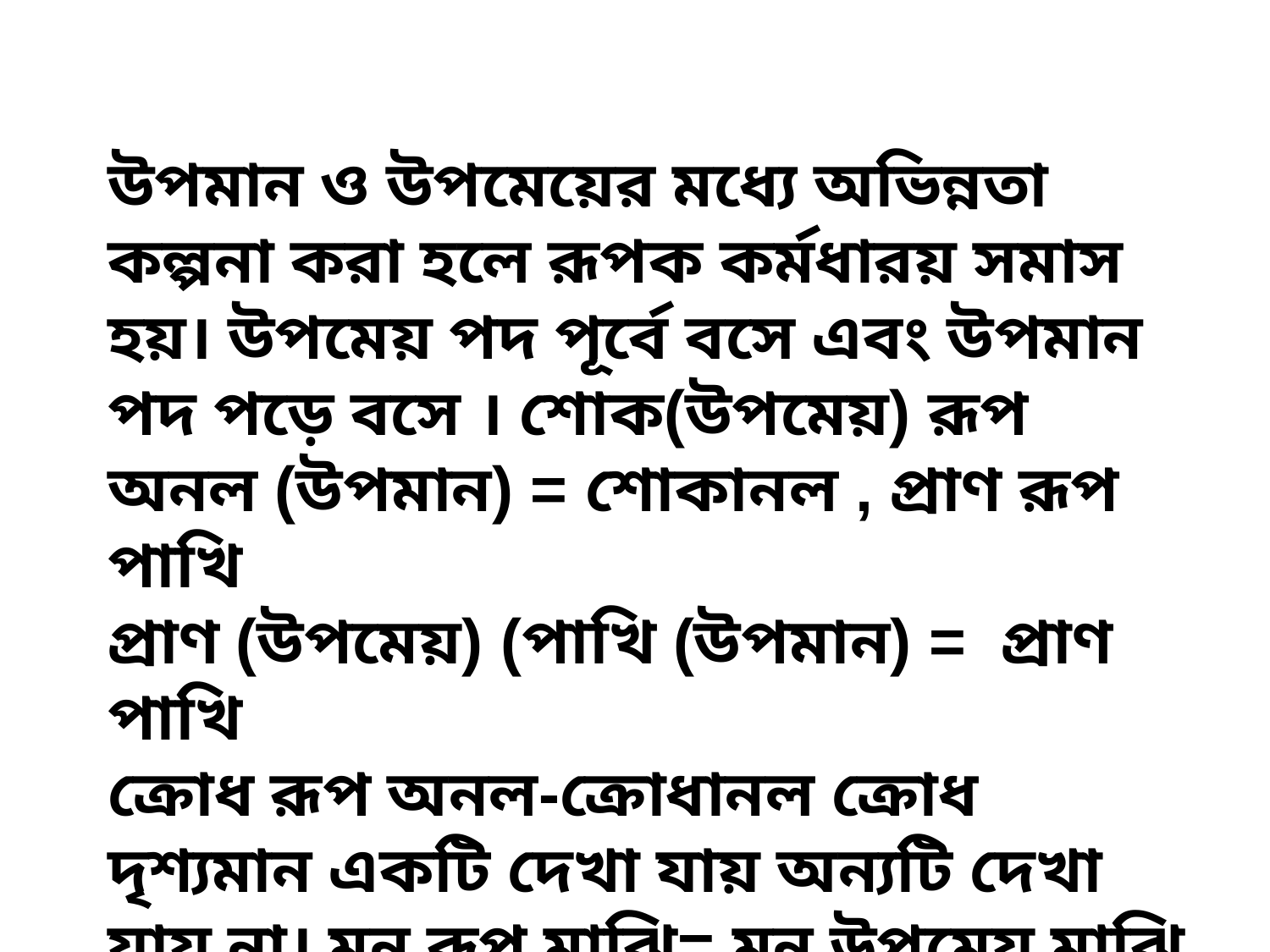

উপমান ও উপমেয়ের মধ্যে অভিন্নতা কল্পনা করা হলে রূপক কর্মধারয় সমাস হয়। উপমেয় পদ পূর্বে বসে এবং উপমান পদ পড়ে বসে । শোক(উপমেয়) রূপ  অনল (উপমান) = শোকানল , প্রাণ রূপ পাখি
প্রাণ (উপমেয়) (পাখি (উপমান) =  প্রাণ পাখি
ক্রোধ রূপ অনল-ক্রোধানল ক্রোধ দৃশ্যমান একটি দেখা যায় অন্যটি দেখা যায় না। মন রূপ মাঝি= মন উপমেয় মাঝি উপমান